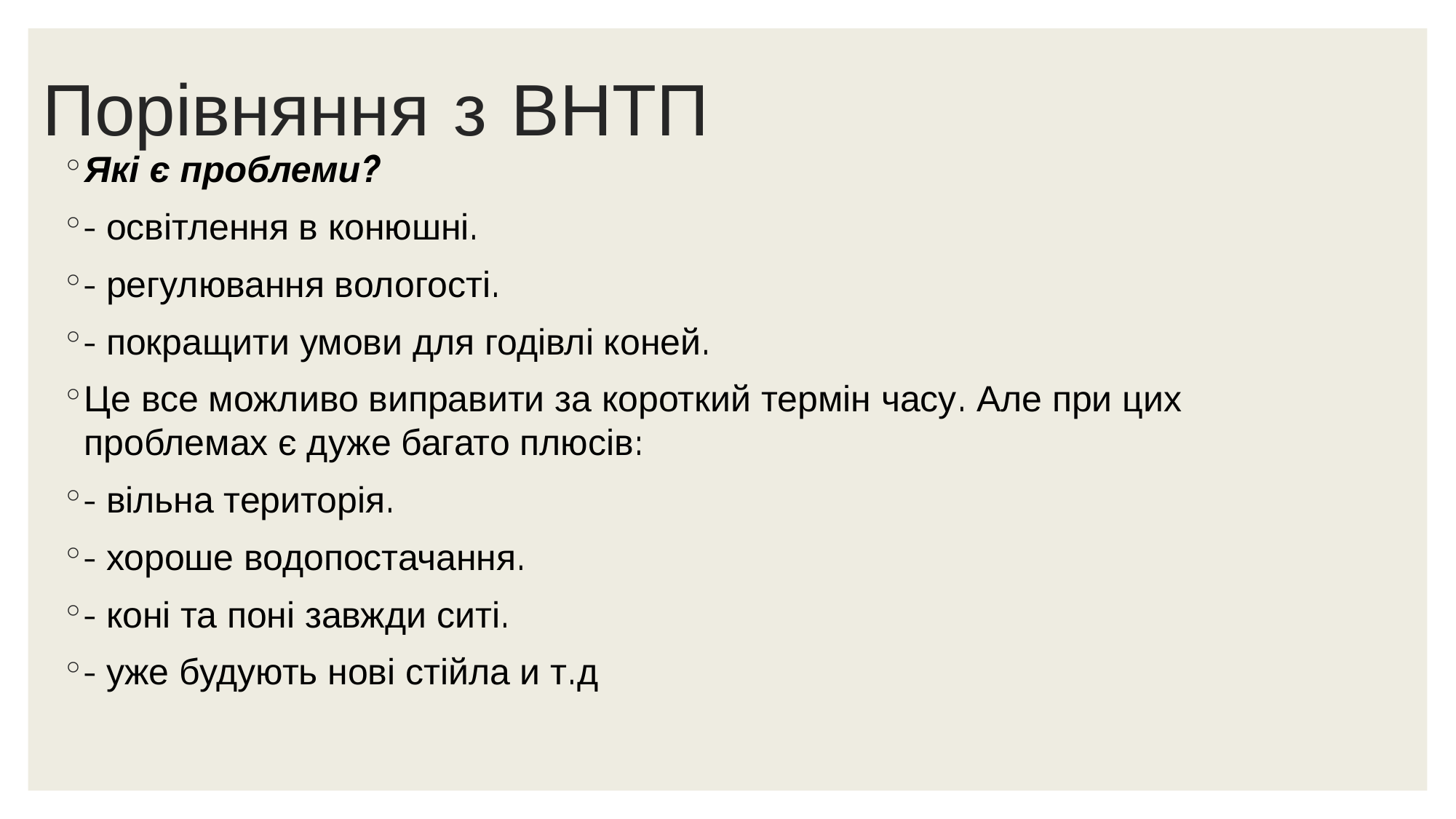

# Порівняння з ВНТП
Які є проблеми?
- освітлення в конюшні.
- регулювання вологості.
- покращити умови для годівлі коней.
Це все можливо виправити за короткий термін часу. Але при цих проблемах є дуже багато плюсів:
- вільна територія.
- хороше водопостачання.
- коні та поні завжди ситі.
- уже будують нові стійла и т.д